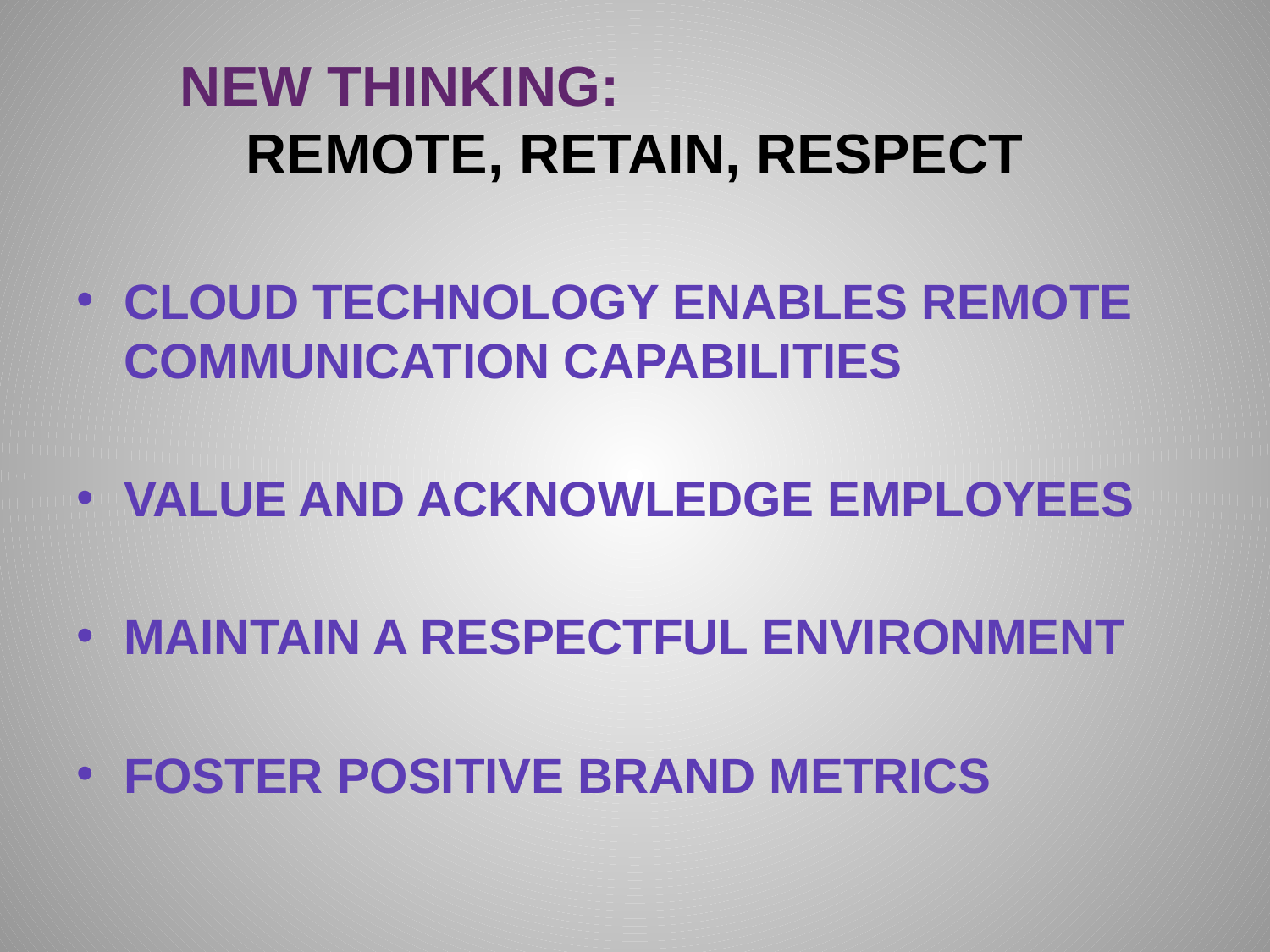

# NEW THINKING:                               REMOTE, RETAIN, RESPECT
CLOUD TECHNOLOGY ENABLES REMOTE COMMUNICATION CAPABILITIES

VALUE AND ACKNOWLEDGE EMPLOYEES

MAINTAIN A RESPECTFUL ENVIRONMENT

FOSTER POSITIVE BRAND METRICS